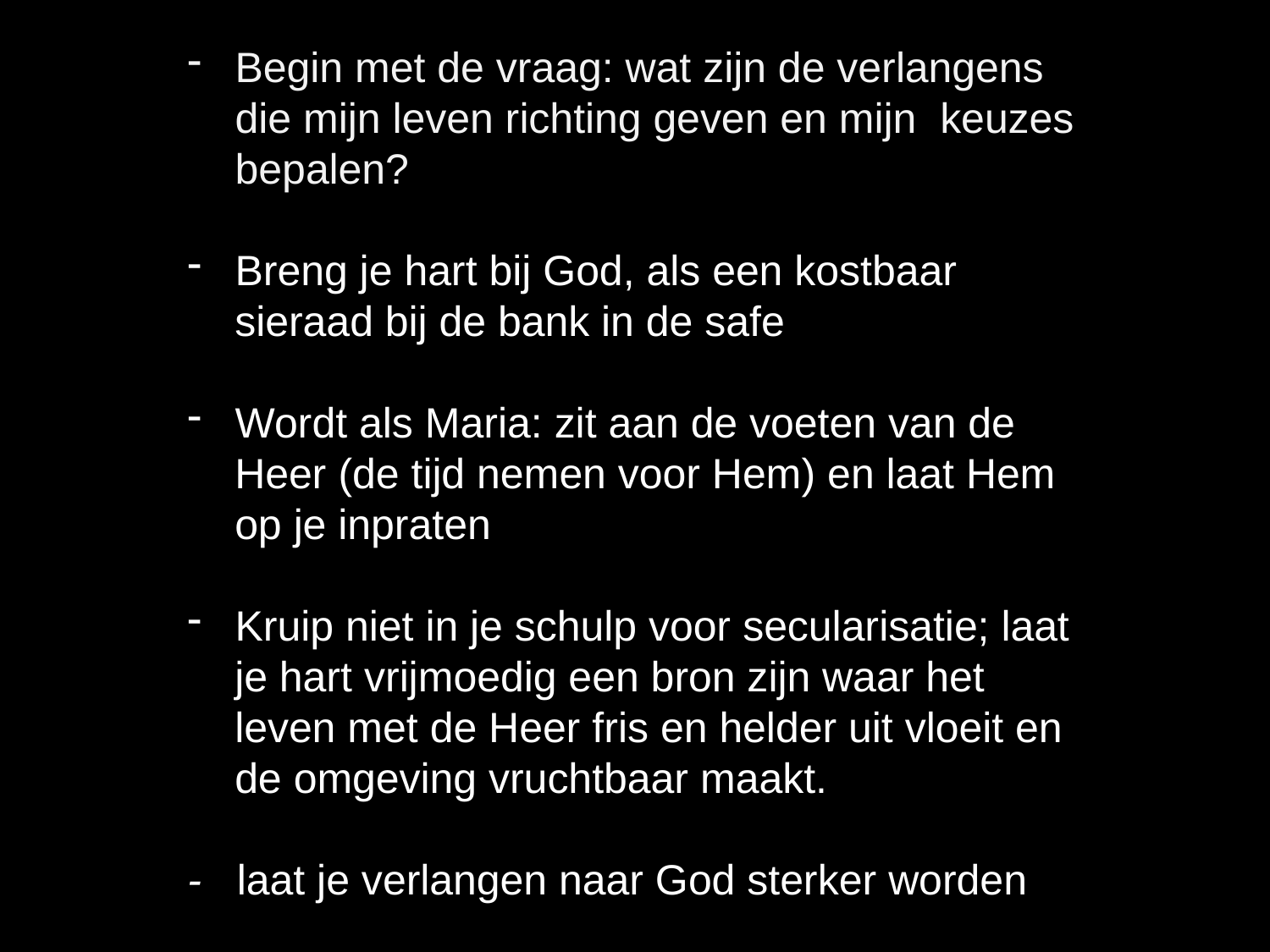

Begin met de vraag: wat zijn de verlangens die mijn leven richting geven en mijn  keuzes bepalen?

Breng je hart bij God, als een kostbaar
    sieraad bij de bank in de safe

Wordt als Maria: zit aan de voeten van de
    Heer (de tijd nemen voor Hem) en laat Hem
    op je inpraten

Kruip niet in je schulp voor secularisatie; laat
    je hart vrijmoedig een bron zijn waar het
    leven met de Heer fris en helder uit vloeit en
    de omgeving vruchtbaar maakt.

-   laat je verlangen naar God sterker worden